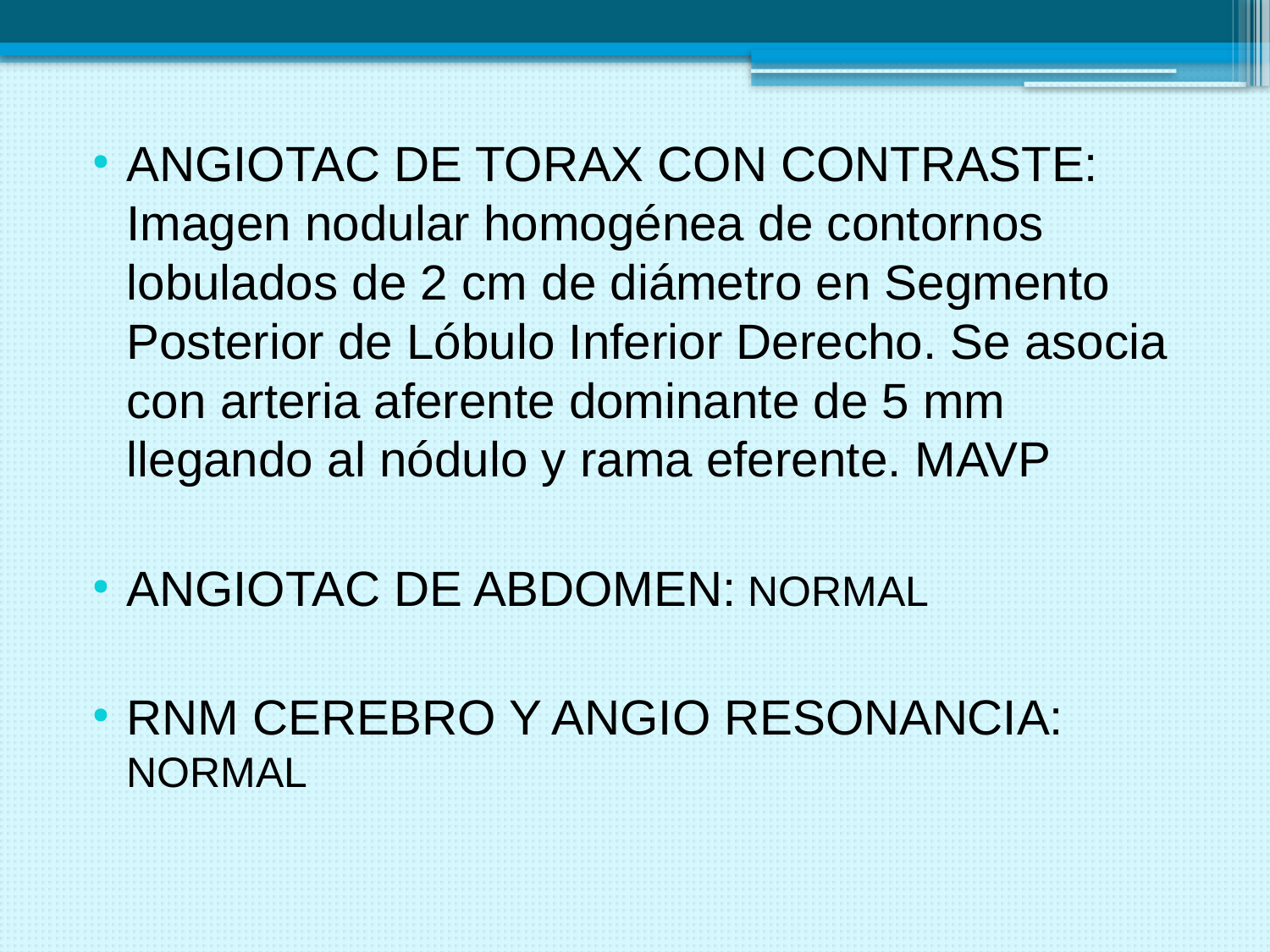

ANGIOTAC DE TORAX CON CONTRASTE: Imagen nodular homogénea de contornos lobulados de 2 cm de diámetro en Segmento Posterior de Lóbulo Inferior Derecho. Se asocia con arteria aferente dominante de 5 mm llegando al nódulo y rama eferente. MAVP

ANGIOTAC DE ABDOMEN: NORMAL

RNM CEREBRO Y ANGIO RESONANCIA: NORMAL